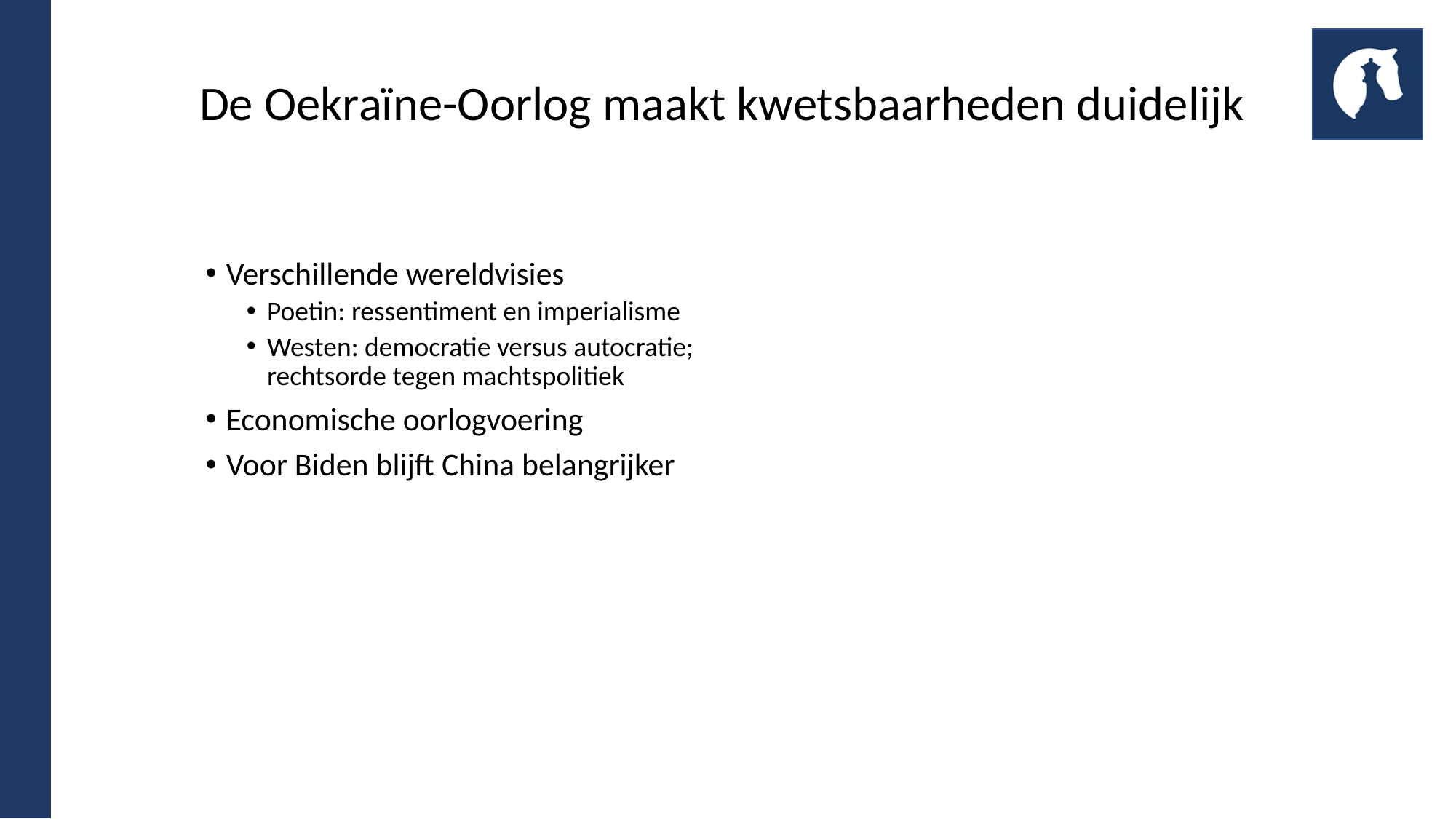

# De Oekraïne-Oorlog maakt kwetsbaarheden duidelijk
Verschillende wereldvisies
Poetin: ressentiment en imperialisme
Westen: democratie versus autocratie; rechtsorde tegen machtspolitiek
Economische oorlogvoering
Voor Biden blijft China belangrijker